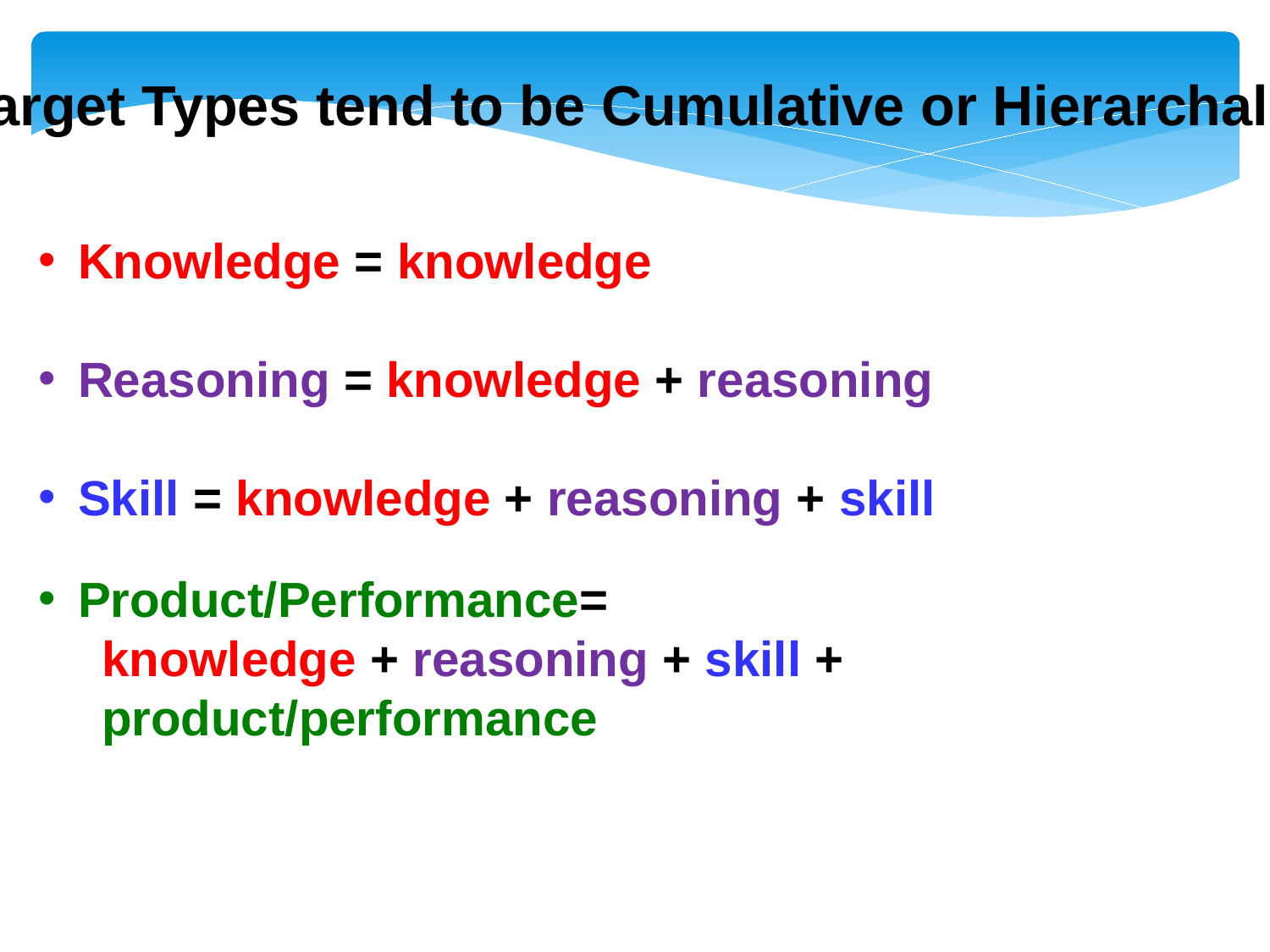

Target Types tend to be Cumulative or Hierarchal
Knowledge = knowledge

Reasoning = knowledge + reasoning

Skill = knowledge + reasoning + skill

Product/Performance=
knowledge + reasoning + skill + product/performance